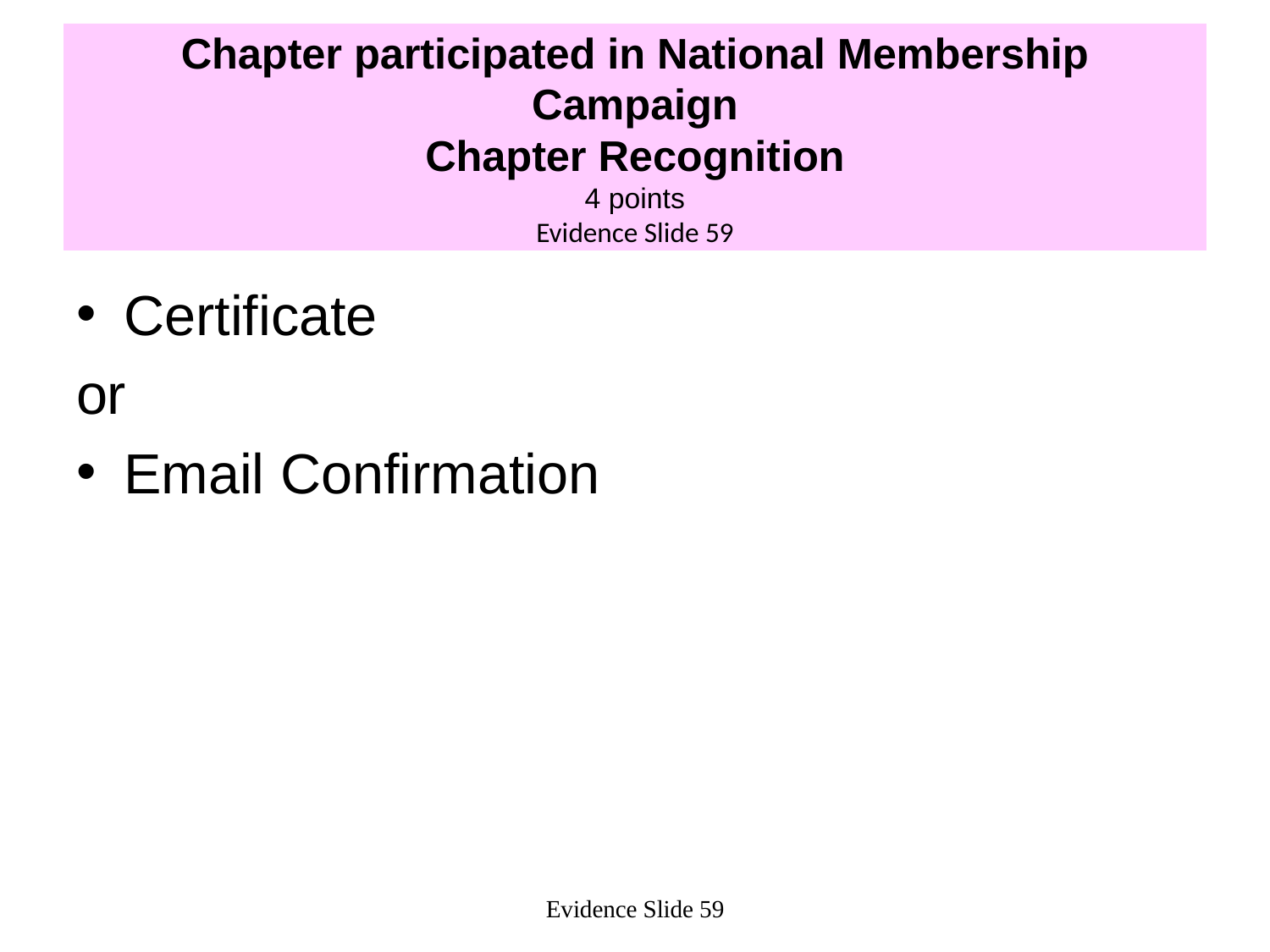

# Chapter participated in National Membership Campaign Chapter Recognition 4 points Evidence Slide 59
Certificate
or
Email Confirmation
Evidence Slide 59